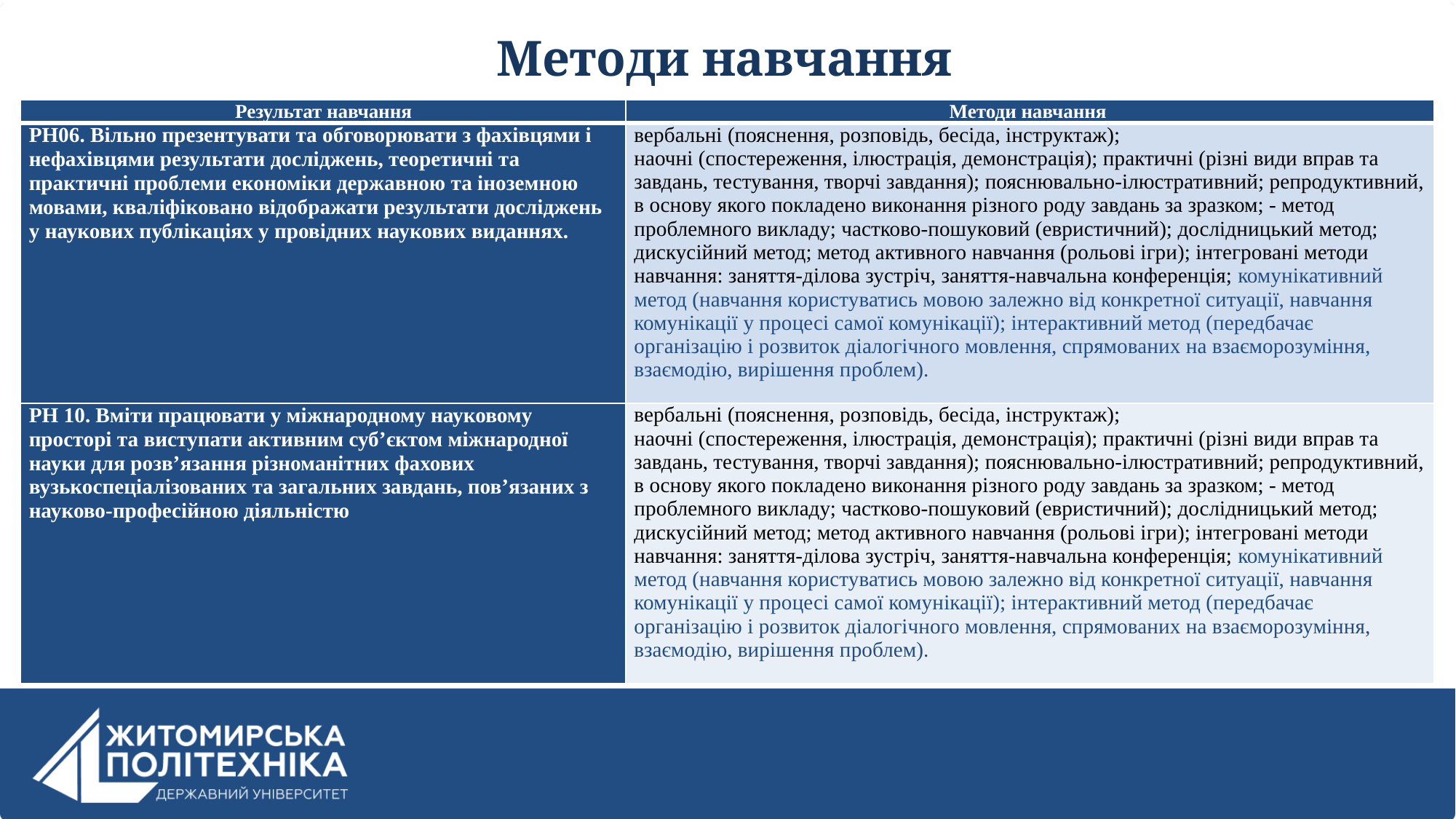

# Методи навчання
| Результат навчання | Методи навчання |
| --- | --- |
| РН06. Вільно презентувати та обговорювати з фахівцями і нефахівцями результати досліджень, теоретичні та практичні проблеми економіки державною та іноземною мовами, кваліфіковано відображати результати досліджень у наукових публікаціях у провідних наукових виданнях. | вербальні (пояснення, розповідь, бесіда, інструктаж); наочні (спостереження, ілюстрація, демонстрація); практичні (різні види вправ та завдань, тестування, творчі завдання); пояснювально-ілюстративний; репродуктивний, в основу якого покладено виконання різного роду завдань за зразком; - метод проблемного викладу; частково-пошуковий (евристичний); дослідницький метод; дискусійний метод; метод активного навчання (рольові ігри); інтегровані методи навчання: заняття-ділова зустріч, заняття-навчальна конференція; комунікативний метод (навчання користуватись мовою залежно від конкретної ситуації, навчання комунікації у процесі самої комунікації); інтерактивний метод (передбачає організацію і розвиток діалогічного мовлення, спрямованих на взаєморозуміння, взаємодію, вирішення проблем). |
| РН 10. Вміти працювати у міжнародному науковому просторі та виступати активним суб’єктом міжнародної науки для розв’язання різноманітних фахових вузькоспеціалізованих та загальних завдань, пов’язаних з науково-професійною діяльністю | вербальні (пояснення, розповідь, бесіда, інструктаж); наочні (спостереження, ілюстрація, демонстрація); практичні (різні види вправ та завдань, тестування, творчі завдання); пояснювально-ілюстративний; репродуктивний, в основу якого покладено виконання різного роду завдань за зразком; - метод проблемного викладу; частково-пошуковий (евристичний); дослідницький метод; дискусійний метод; метод активного навчання (рольові ігри); інтегровані методи навчання: заняття-ділова зустріч, заняття-навчальна конференція; комунікативний метод (навчання користуватись мовою залежно від конкретної ситуації, навчання комунікації у процесі самої комунікації); інтерактивний метод (передбачає організацію і розвиток діалогічного мовлення, спрямованих на взаєморозуміння, взаємодію, вирішення проблем). |